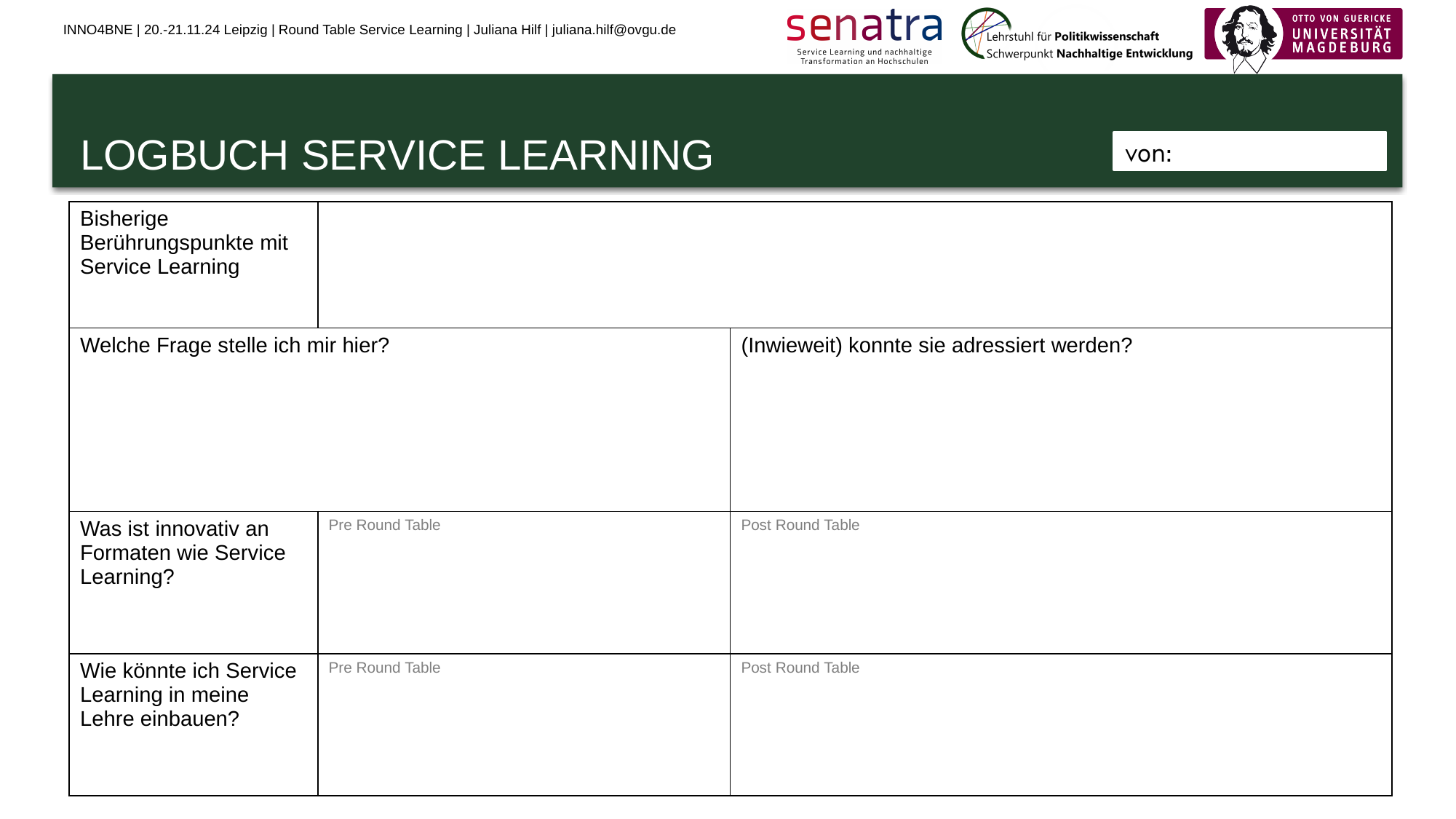

# Logbuch Service Learning
von:
| Bisherige Berührungspunkte mit Service Learning |  |  |
| --- | --- | --- |
| Welche Frage stelle ich mir hier? |  | (Inwieweit) konnte sie adressiert werden? |
| Was ist innovativ an Formaten wie Service Learning? | Pre Round Table | Post Round Table |
| Wie könnte ich Service Learning in meine Lehre einbauen? | Pre Round Table | Post Round Table |